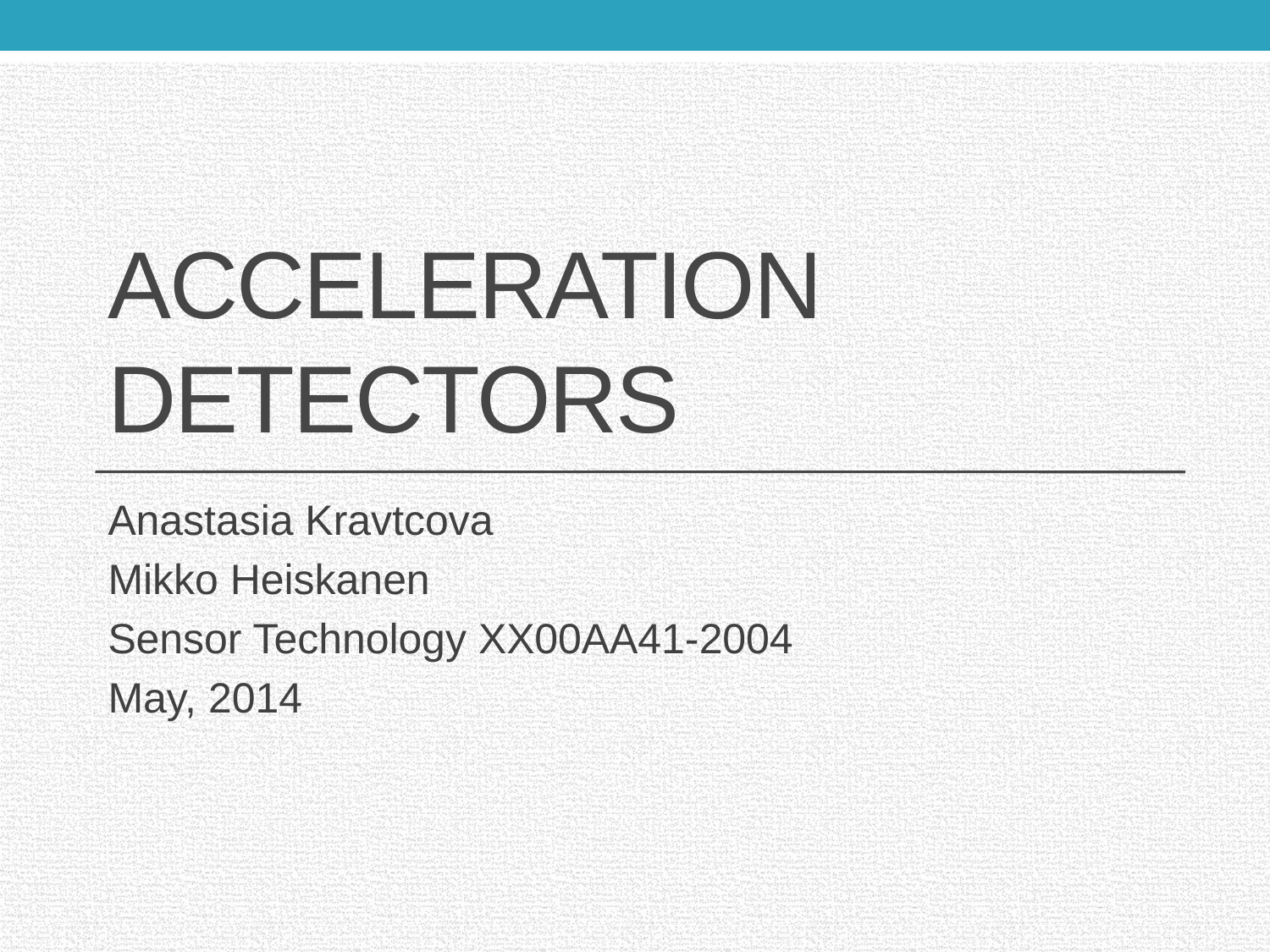

# Acceleration Detectors
Anastasia Kravtcova
Mikko Heiskanen
Sensor Technology XX00AA41-2004
May, 2014